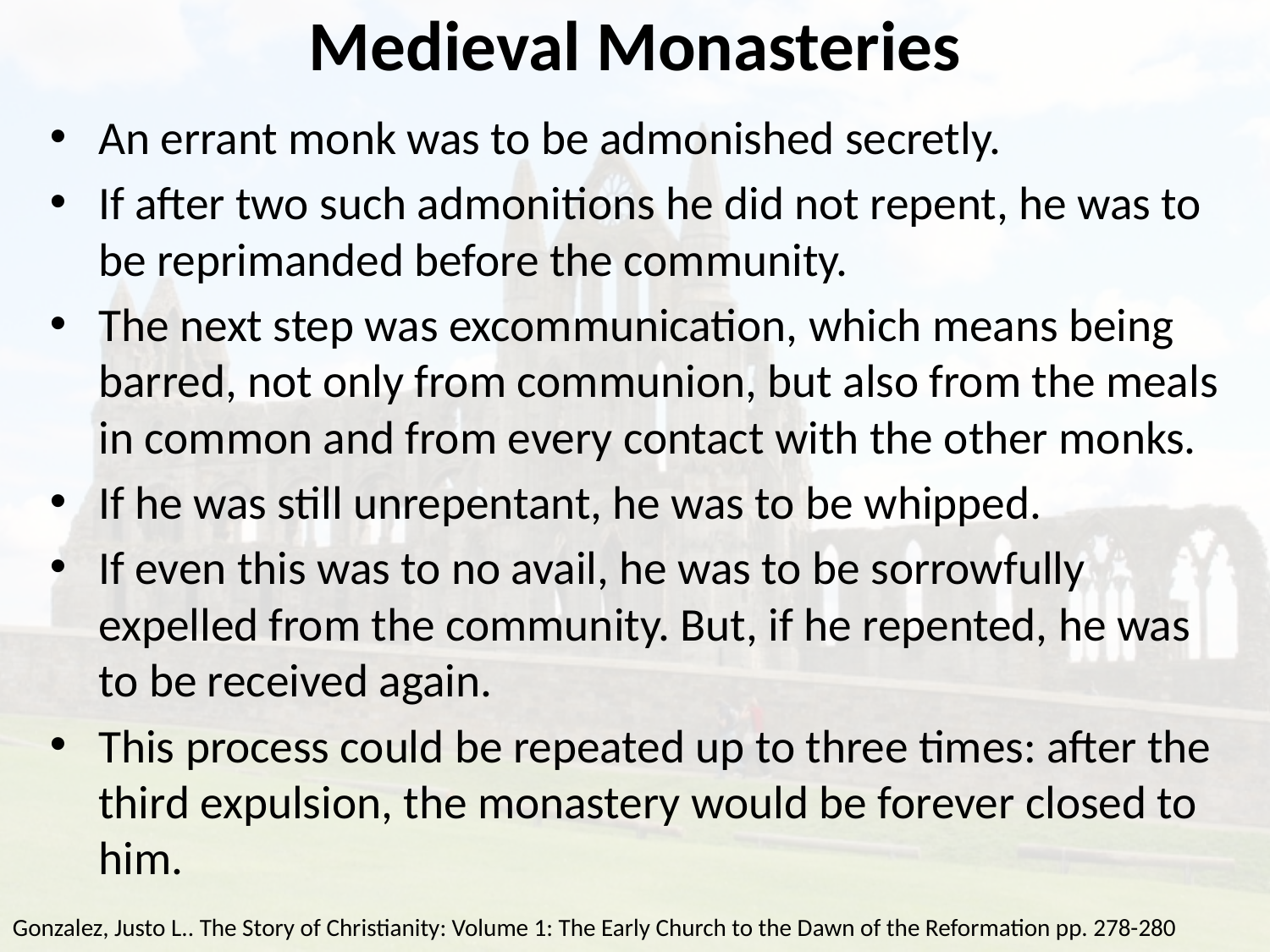

# Medieval Monasteries
An errant monk was to be admonished secretly.
If after two such admonitions he did not repent, he was to be reprimanded before the community.
The next step was excommunication, which means being barred, not only from communion, but also from the meals in common and from every contact with the other monks.
If he was still unrepentant, he was to be whipped.
If even this was to no avail, he was to be sorrowfully expelled from the community. But, if he repented, he was to be received again.
This process could be repeated up to three times: after the third expulsion, the monastery would be forever closed to him.
Gonzalez, Justo L.. The Story of Christianity: Volume 1: The Early Church to the Dawn of the Reformation pp. 278-280